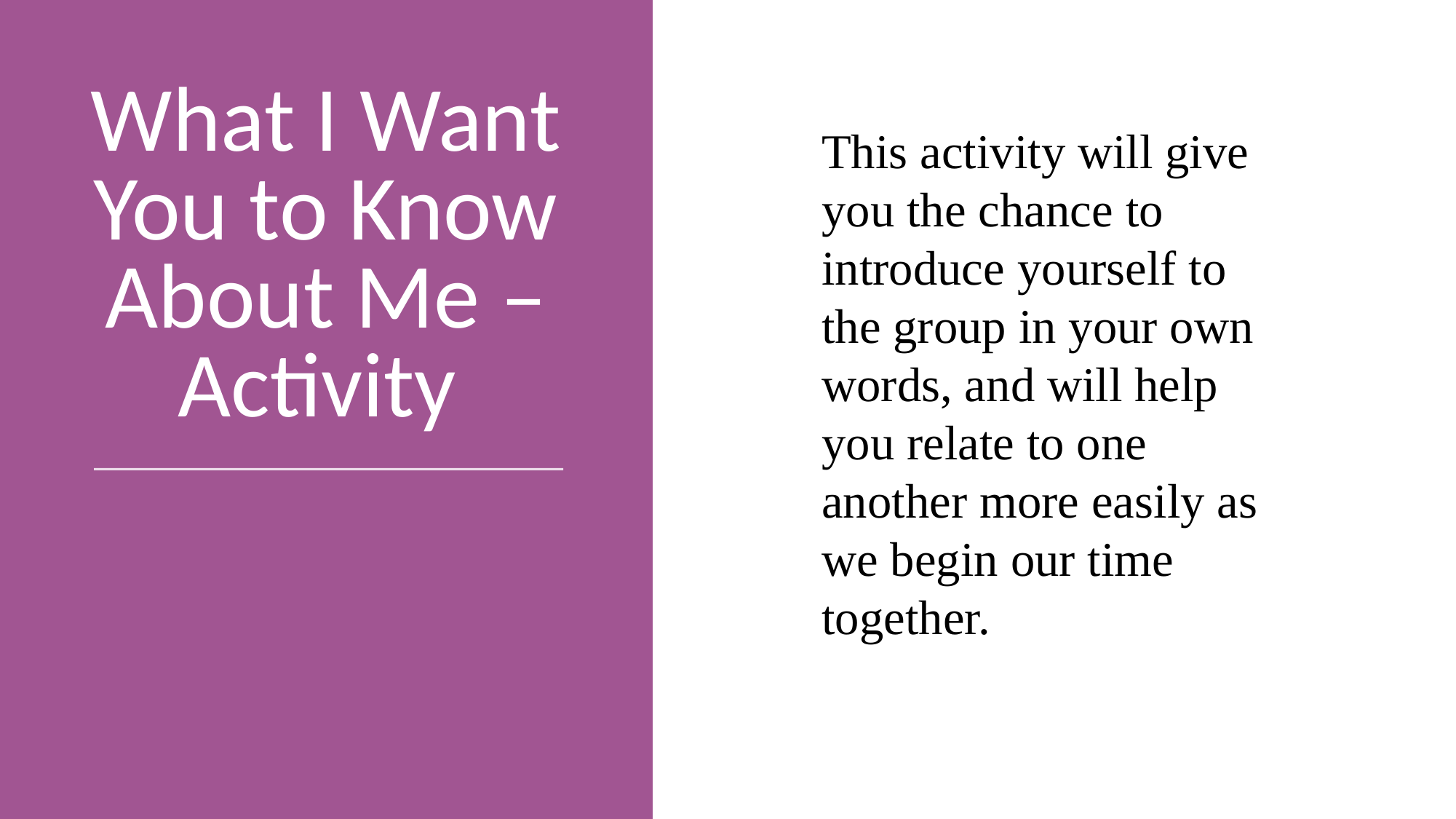

# What I Want You to Know About Me – Activity
This activity will give you the chance to introduce yourself to the group in your own words, and will help you relate to one another more easily as we begin our time together.